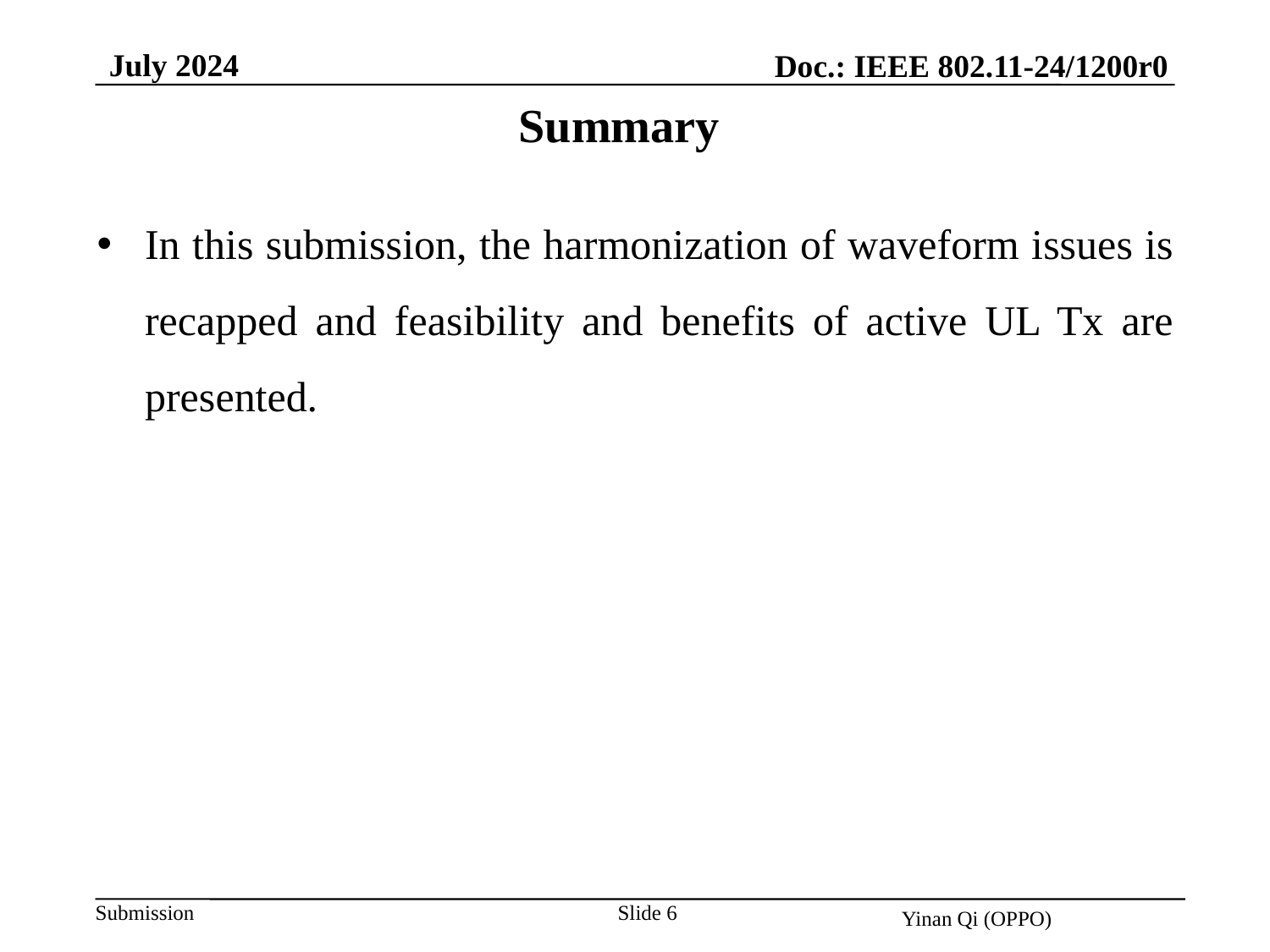

July 2024
Doc.: IEEE 802.11-24/1200r0
Summary
In this submission, the harmonization of waveform issues is recapped and feasibility and benefits of active UL Tx are presented.
Slide 6
Yinan Qi (OPPO)